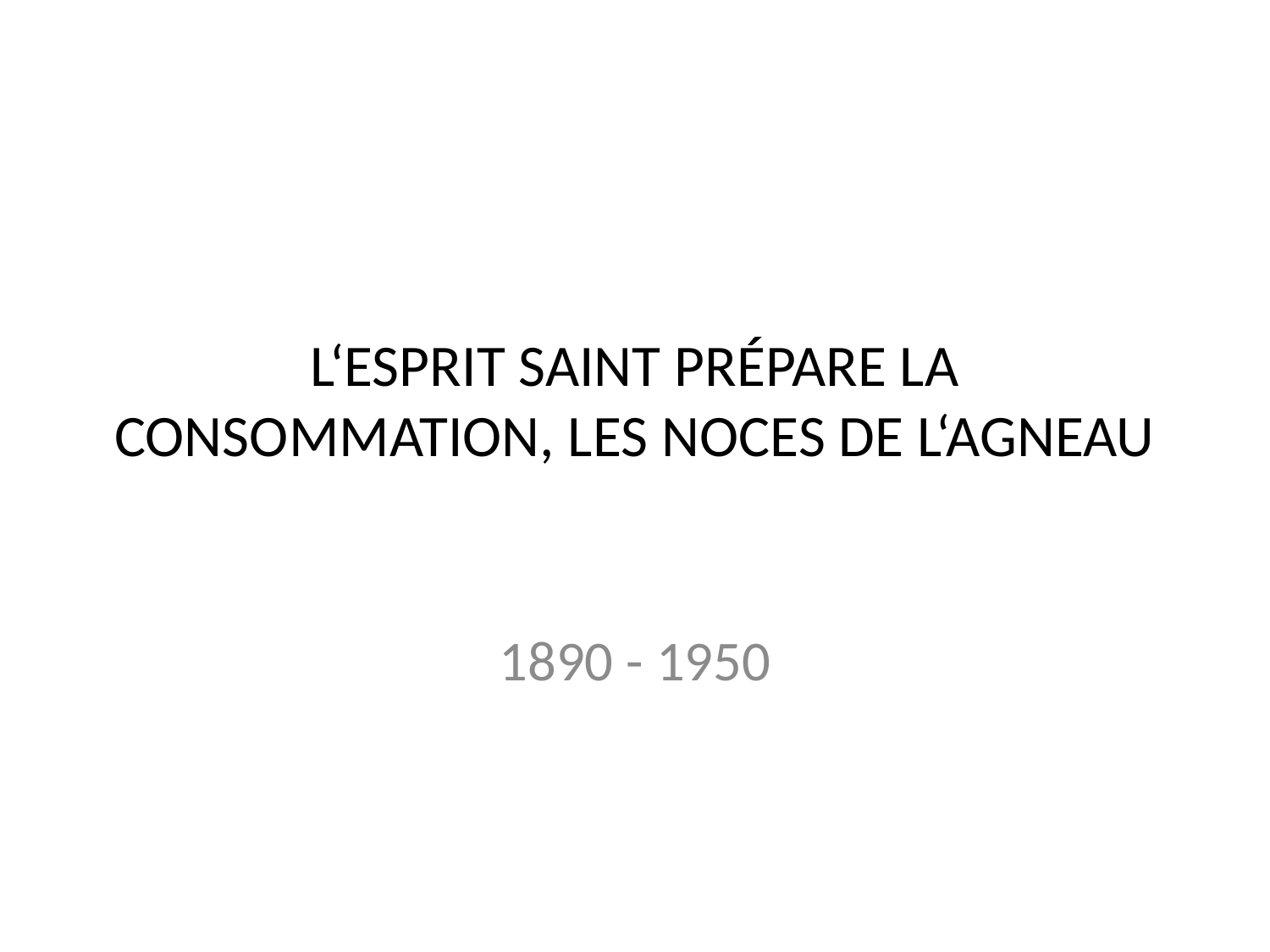

# L‘ESPRIT SAINT PRÉPARE LA CONSOMMATION, LES NOCES DE L‘AGNEAU

1890 - 1950